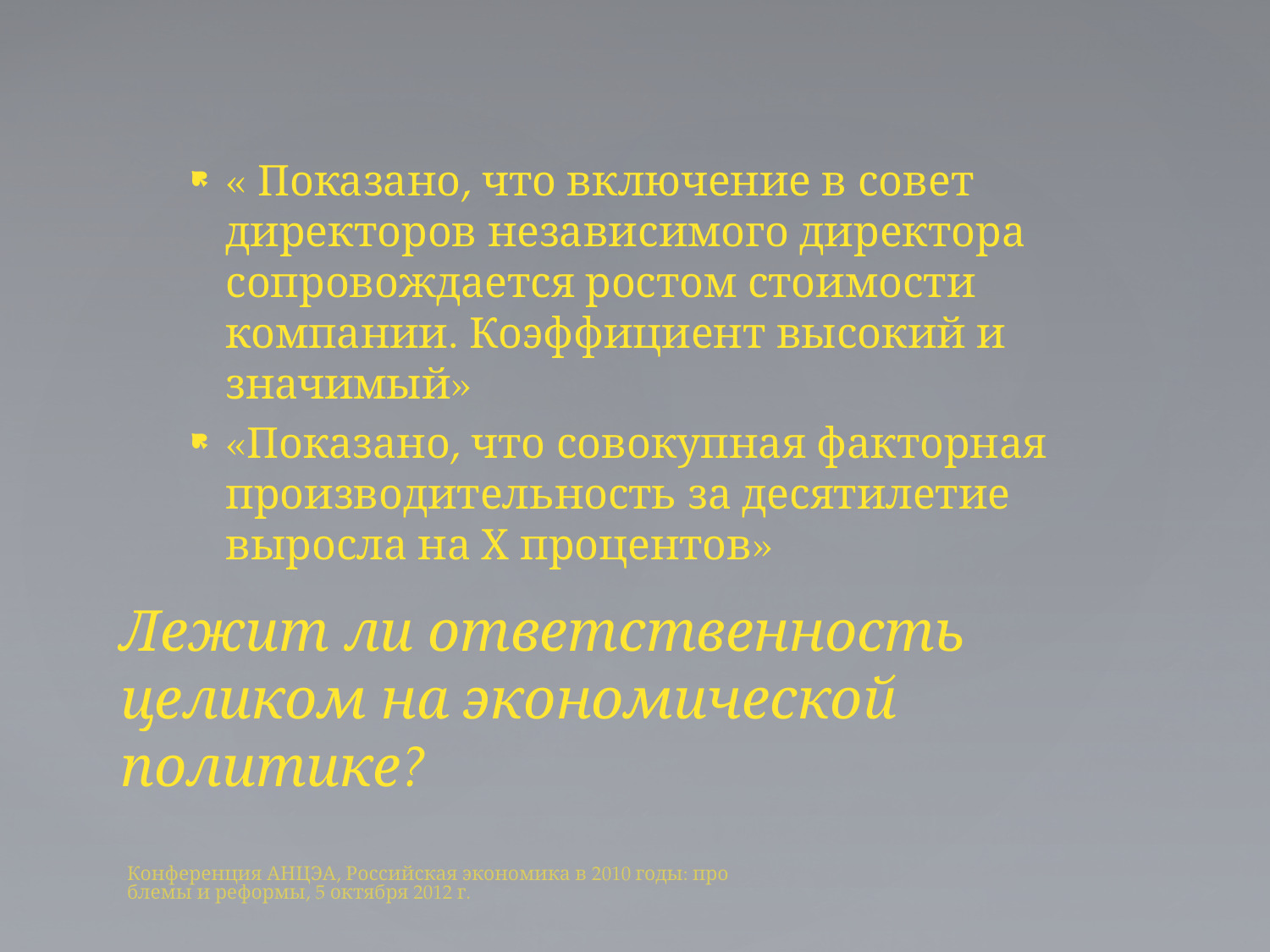

« Показано, что включение в совет директоров независимого директора сопровождается ростом стоимости компании. Коэффициент высокий и значимый»
«Показано, что совокупная факторная производительность за десятилетие выросла на Х процентов»
# Лежит ли ответственность целиком на экономической политике?
Конференция АНЦЭА, Российская экономика в 2010 годы: проблемы и реформы, 5 октября 2012 г.